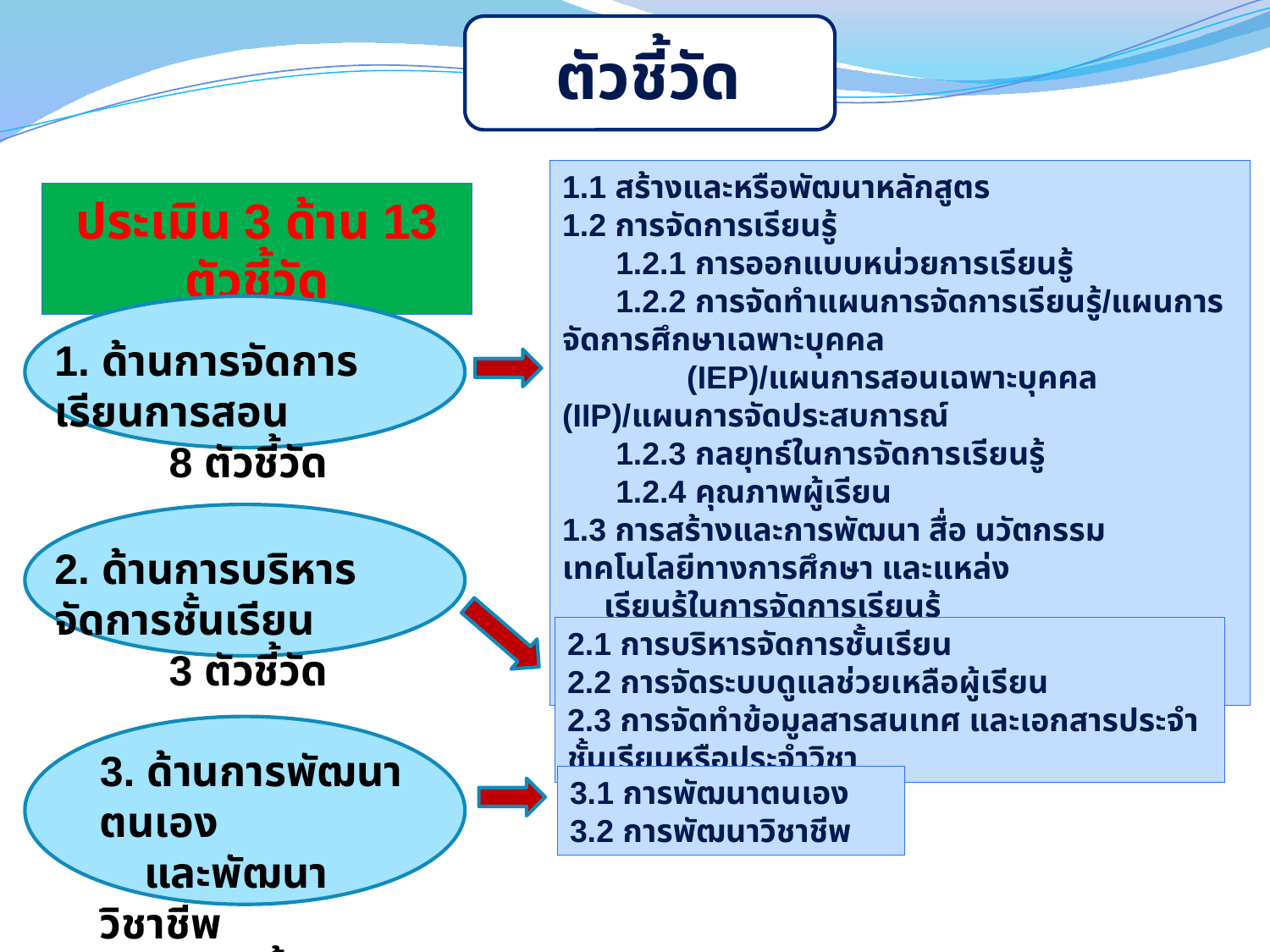

ตัวชี้วัด

1.1 สร้างและหรือพัฒนาหลักสูตร
1.2 การจัดการเรียนรู้
      1.2.1 การออกแบบหน่วยการเรียนรู้
      1.2.2 การจัดทำแผนการจัดการเรียนรู้/แผนการจัดการศึกษาเฉพาะบุคคล
              (IEP)/แผนการสอนเฉพาะบุคคล (IIP)/แผนการจัดประสบการณ์
      1.2.3 กลยุทธ์ในการจัดการเรียนรู้
      1.2.4 คุณภาพผู้เรียน
1.3 การสร้างและการพัฒนา สื่อ นวัตกรรม เทคโนโลยีทางการศึกษา และแหล่ง
     เรียนรู้ในการจัดการเรียนรู้
1.4 การวัดและประเมินผลการเรียนรู้
1.5 การวิจัยเพื่อพัฒนาการเรียนรู้
ประเมิน 3 ด้าน 13 ตัวชี้วัด

1. ด้านการจัดการเรียนการสอน
8 ตัวชี้วัด

2. ด้านการบริหารจัดการชั้นเรียน
3 ตัวชี้วัด

2.1 การบริหารจัดการชั้นเรียน
2.2 การจัดระบบดูแลช่วยเหลือผู้เรียน
2.3 การจัดทำข้อมูลสารสนเทศ และเอกสารประจำชั้นเรียนหรือประจำวิชา

3. ด้านการพัฒนาตนเอง
    และพัฒนาวิชาชีพ
2 ตัวชี้วัด
3.1 การพัฒนาตนเอง
3.2 การพัฒนาวิชาชีพ